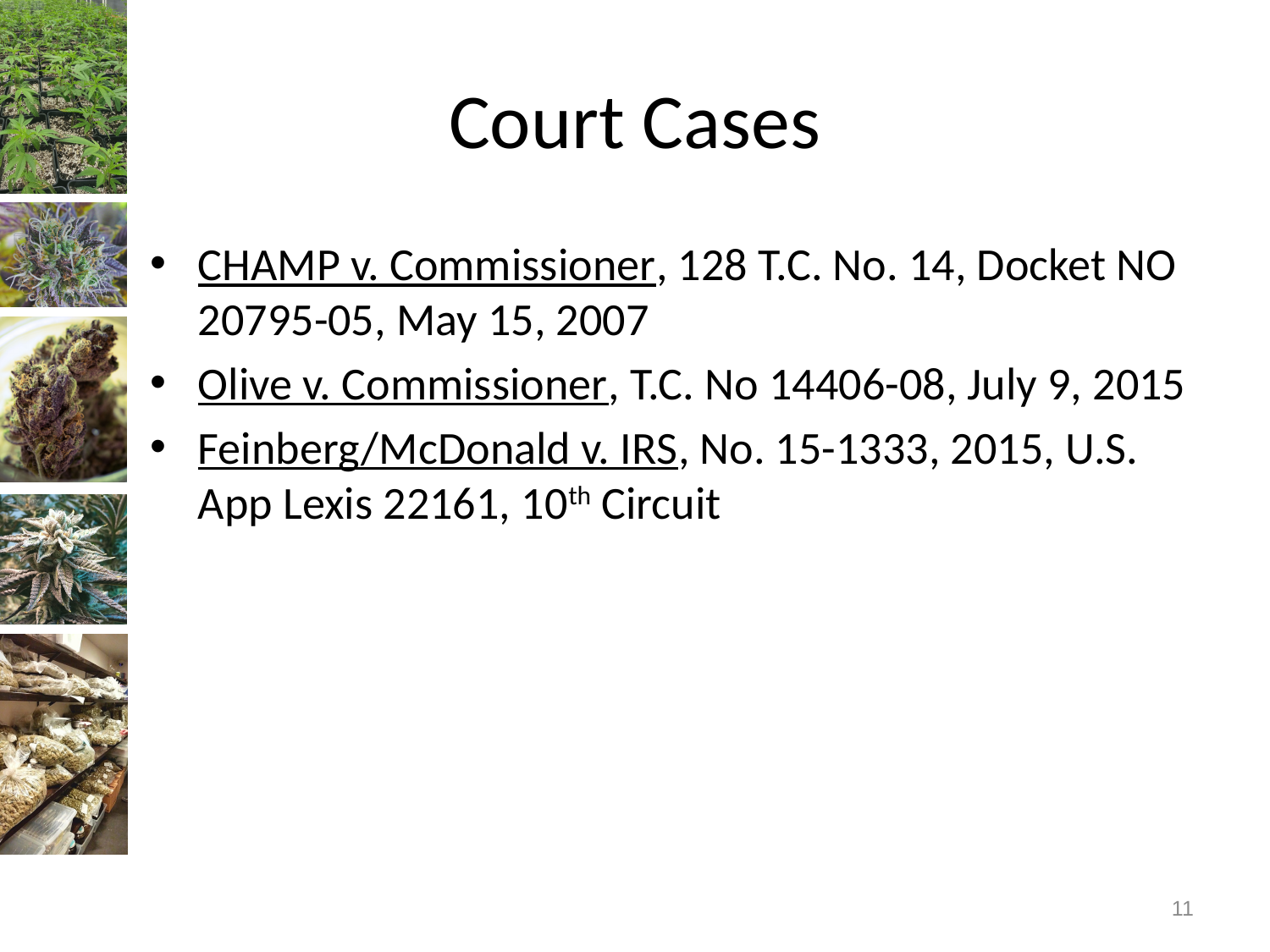

# Court Cases
CHAMP v. Commissioner, 128 T.C. No. 14, Docket NO 20795-05, May 15, 2007
Olive v. Commissioner, T.C. No 14406-08, July 9, 2015
Feinberg/McDonald v. IRS, No. 15-1333, 2015, U.S. App Lexis 22161, 10th Circuit
11